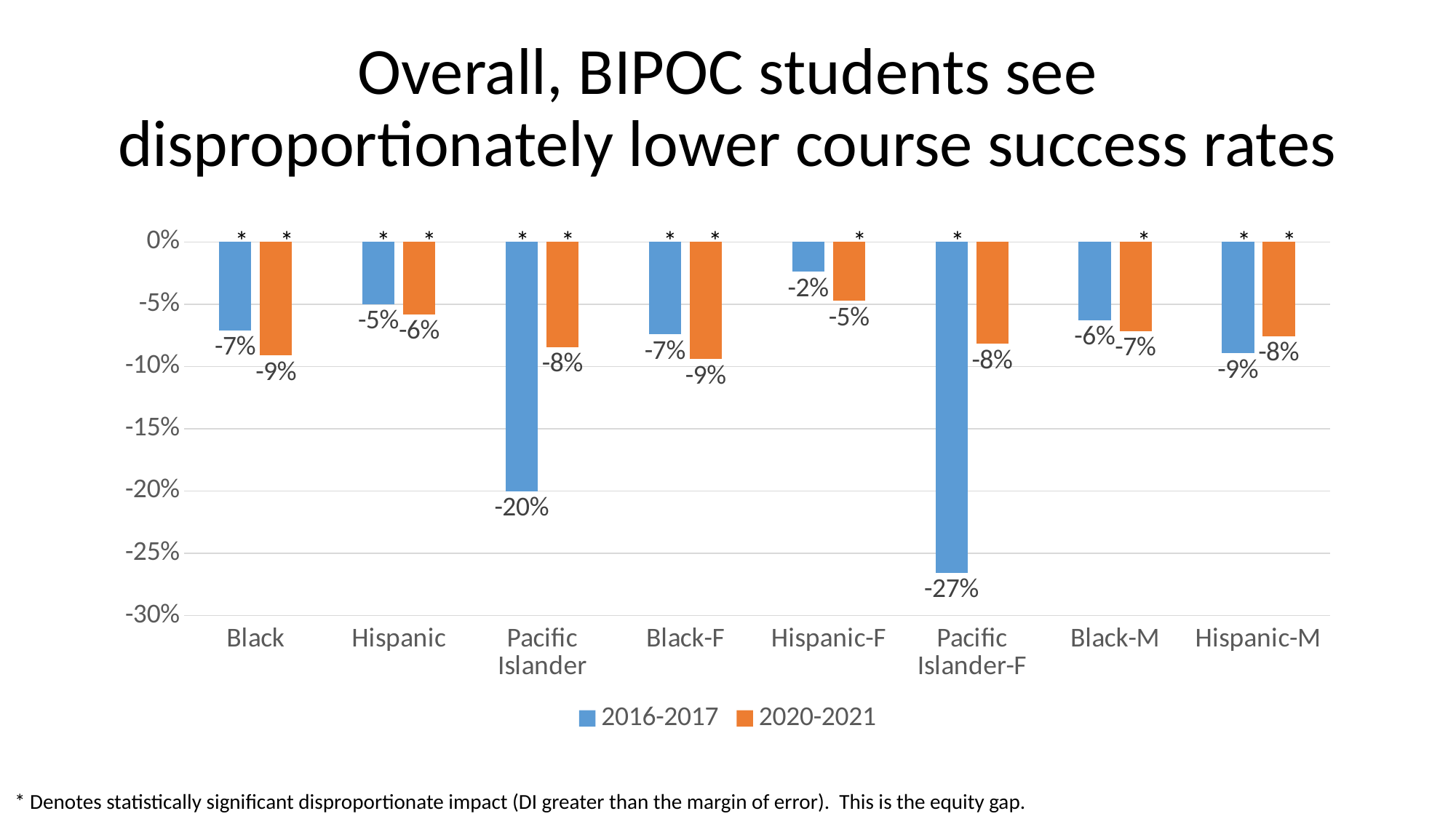

# Overall, BIPOC students see disproportionately lower course success rates

### Chart

| Category |  |  |
|---|---|---|
| Black | -0.07093285742979871 | -0.09094725423325822 |
| Hispanic | -0.04975728603589136 | -0.058046996556710084 |
| Pacific Islander | -0.20011103200115254 | -0.08429591323708963 |
| Black-F | -0.07423430445149526 | -0.0940183516287888 |
| Hispanic-F | -0.02375417457717155 | -0.04736730165755065 |
| Pacific Islander-F | -0.26564636060343577 | -0.08180128958117572 |
| Black-M | -0.06287604842646655 | -0.07158409384797948 |
| Hispanic-M | -0.08927589254162471 | -0.07553670198718787 |
*
*
*
*
*
*
*
*
*
*
*
*
*
* Denotes statistically significant disproportionate impact (DI greater than the margin of error).  This is the equity gap.